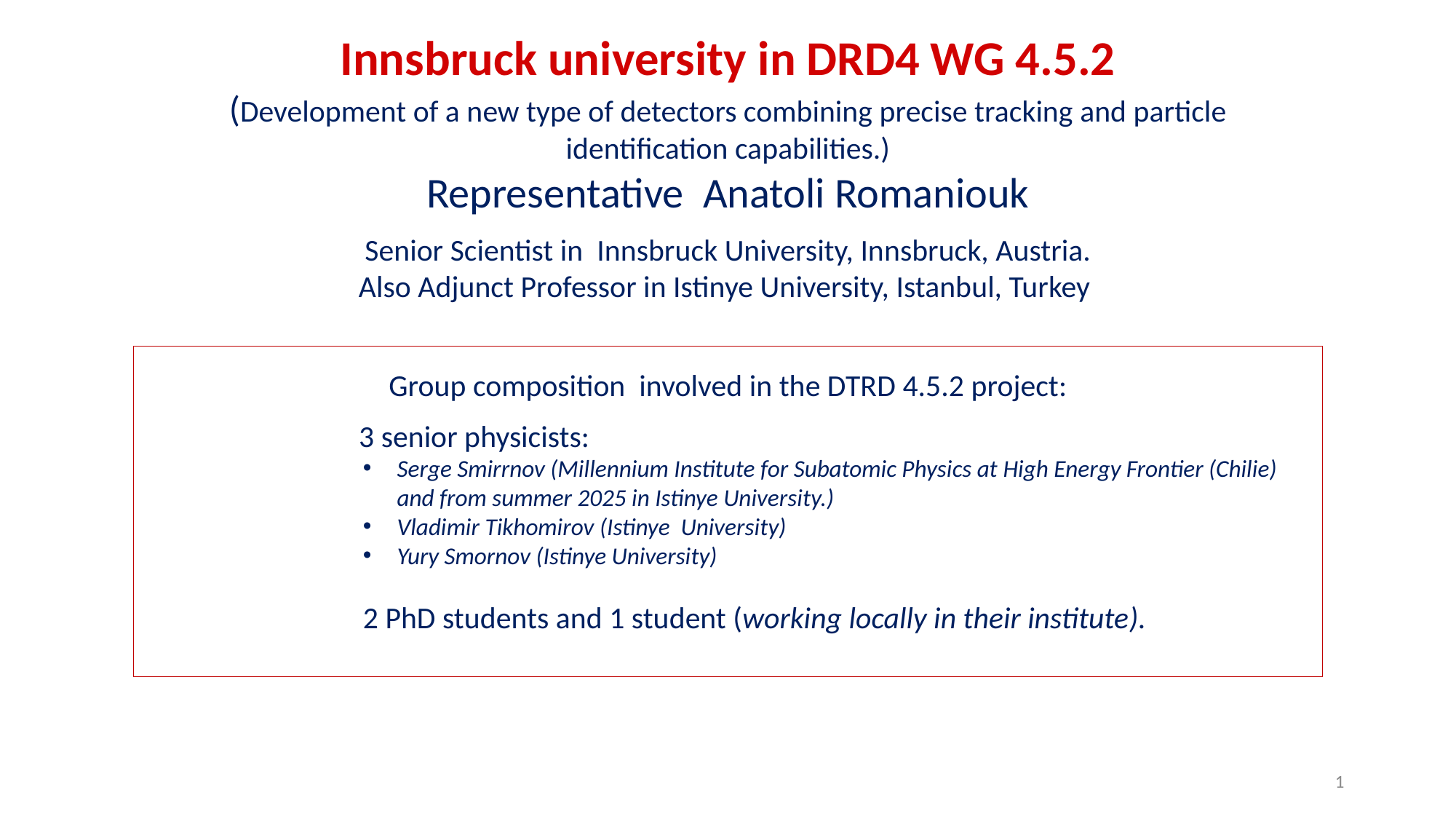

Innsbruck university in DRD4 WG 4.5.2
(Development of a new type of detectors combining precise tracking and particle identification capabilities.)
Representative  Anatoli Romaniouk

Senior Scientist in  Innsbruck University, Innsbruck, Austria.
Also Adjunct Professor in Istinye University, Istanbul, Turkey

Group composition  involved in the DTRD 4.5.2 project:

                               3 senior physicists:
Serge Smirrnov (Millennium Institute for Subatomic Physics at High Energy Frontier (Chilie) and from summer 2025 in Istinye University.)
Vladimir Tikhomirov (Istinye  University)
Yury Smornov (Istinye University)

2 PhD students and 1 student (working locally in their institute).

1